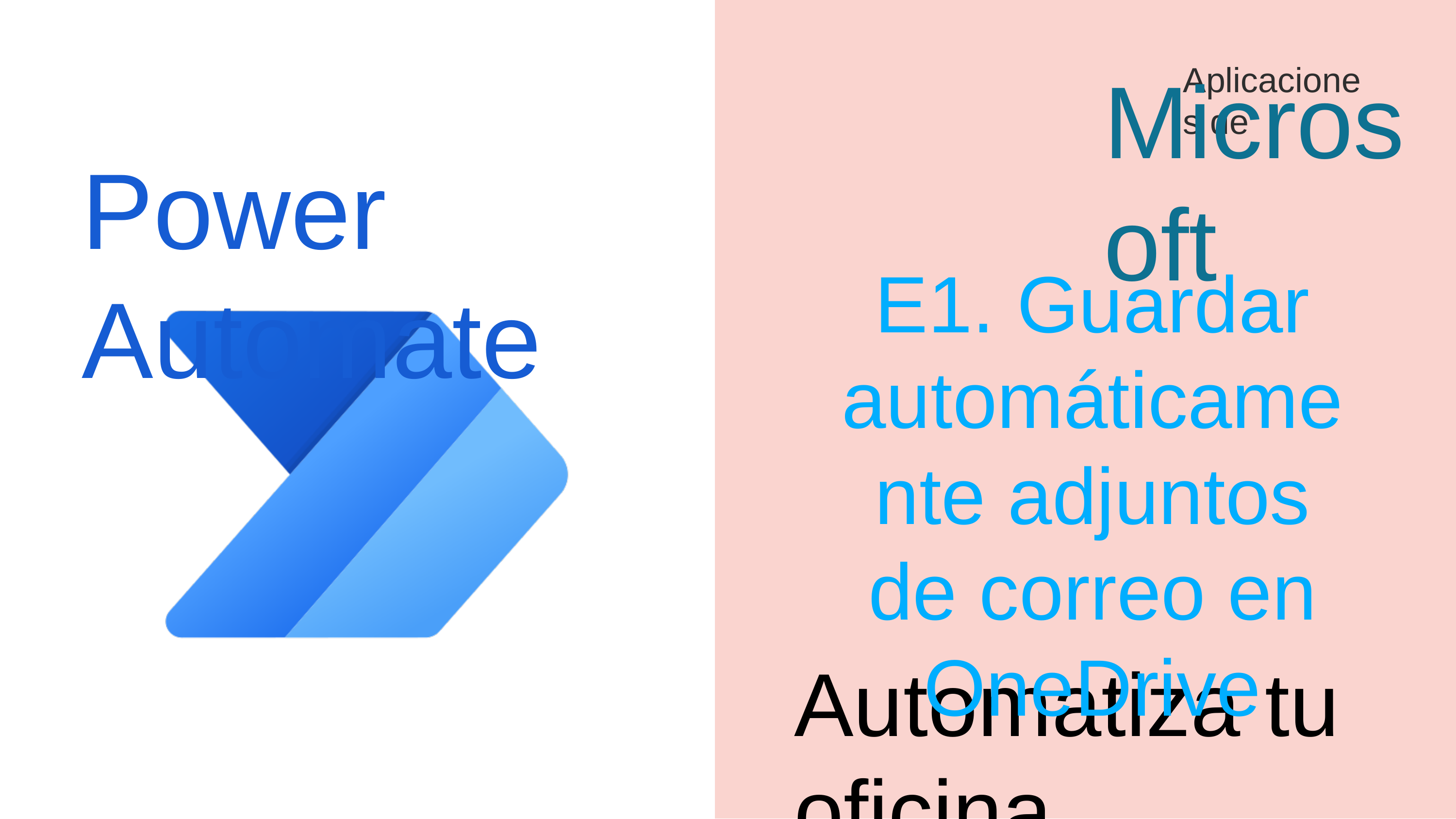

Microsoft
Aplicaciones de
Power Automate

E1. Guardar automáticamente adjuntos de correo en OneDrive
Automatiza tu oficina